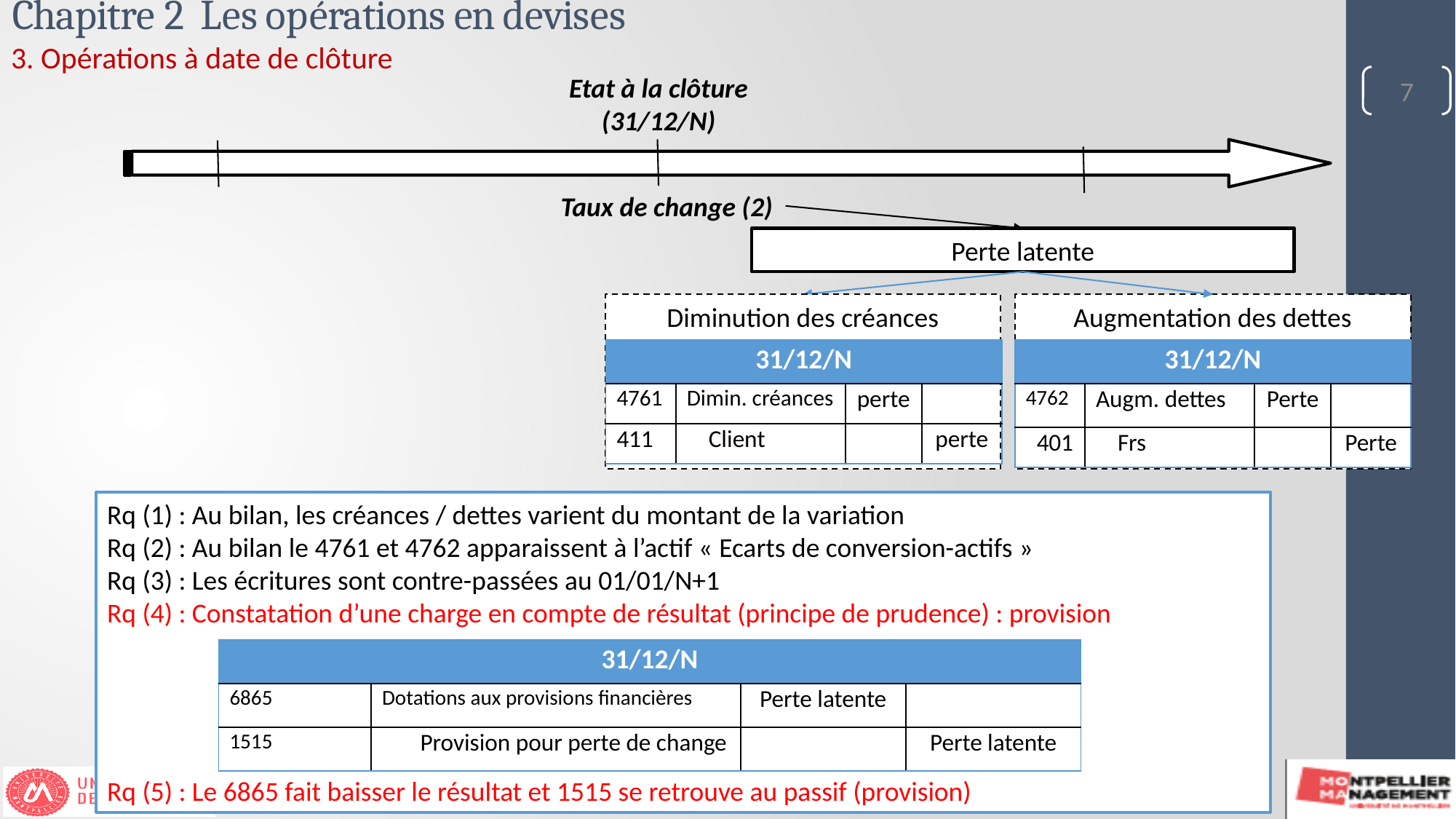

Chapitre 2  Les opérations en devises
3. Opérations à date de clôture
Etat à la clôture (31/12/N)
7

Taux de change (2)
Perte latente
Diminution des créances

Augmentation des dettes

| 31/12/N |  |  |  |
| --- | --- | --- | --- |
| 4761 | Dimin. créances | perte |  |
| 411 | Client |  | perte |
| 31/12/N |  |  |  |
| --- | --- | --- | --- |
| 4762 | Augm. dettes | Perte |  |
| 401 | Frs |  | Perte |
Rq (1) : Au bilan, les créances / dettes varient du montant de la variation
Rq (2) : Au bilan le 4761 et 4762 apparaissent à l’actif « Ecarts de conversion-actifs »
Rq (3) : Les écritures sont contre-passées au 01/01/N+1
Rq (4) : Constatation d’une charge en compte de résultat (principe de prudence) : provision

Rq (5) : Le 6865 fait baisser le résultat et 1515 se retrouve au passif (provision)
| 31/12/N |  |  |  |
| --- | --- | --- | --- |
| 6865 | Dotations aux provisions financières | Perte latente |  |
| 1515 | Provision pour perte de change |  | Perte latente |